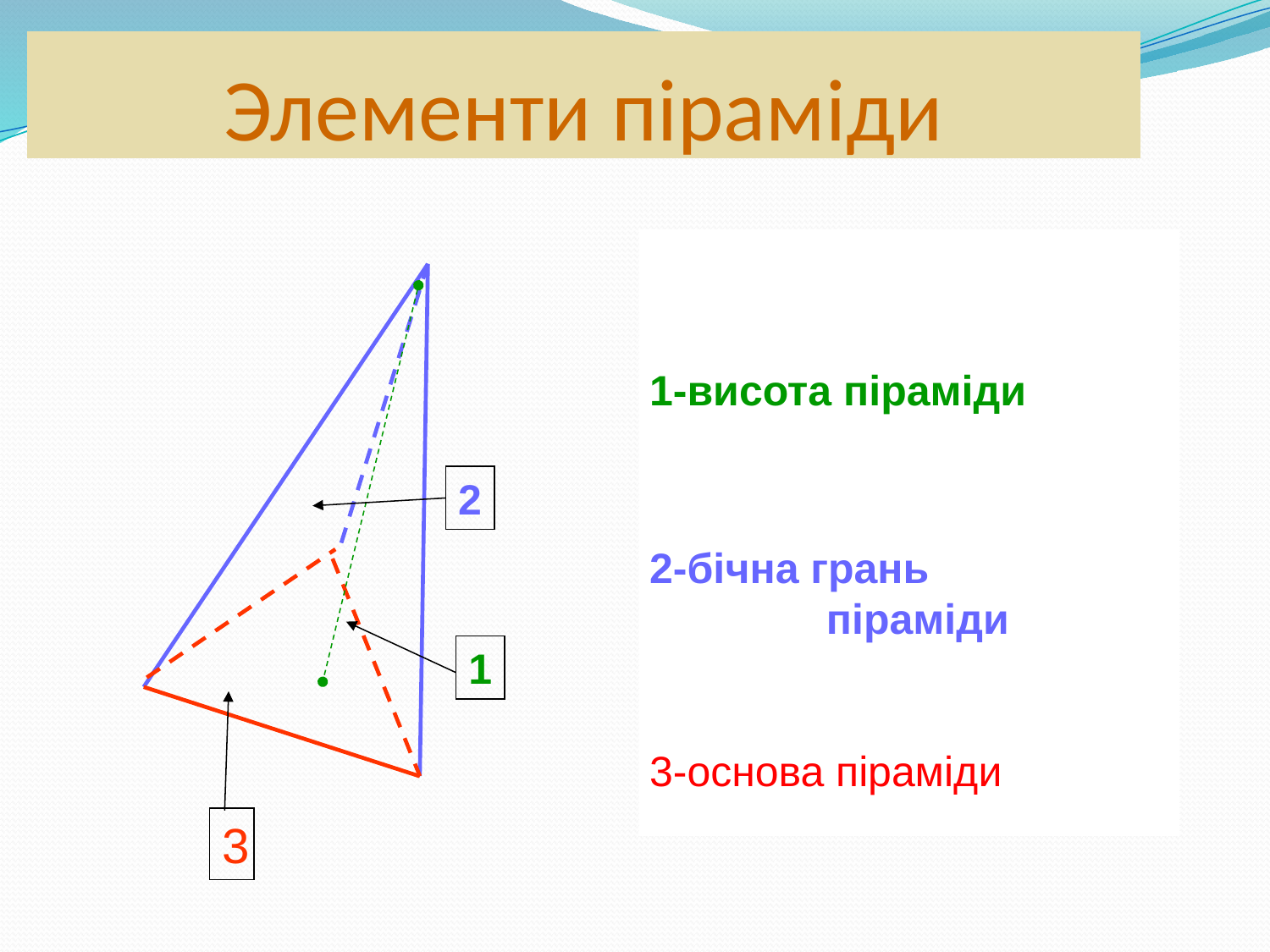

# Элементи піраміди

 1-висота піраміди

 2-бічна грань                                     піраміди

 3-основа піраміди

2

1

3